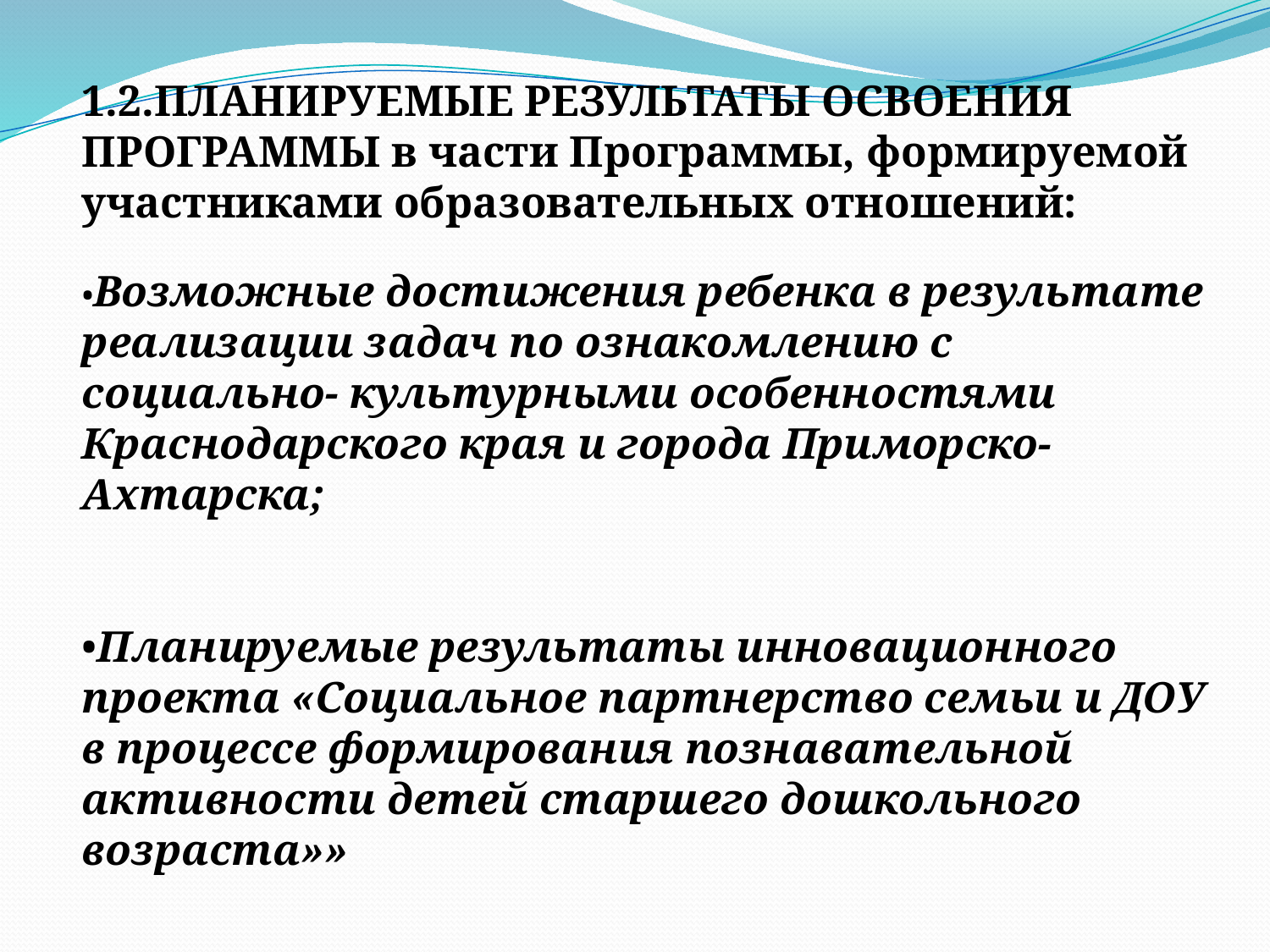

1.2.ПЛАНИРУЕМЫЕ РЕЗУЛЬТАТЫ ОСВОЕНИЯ ПРОГРАММЫ в части Программы, формируемой участниками образовательных отношений:

•Возможные достижения ребенка в результате реализации задач по ознакомлению с социально- культурными особенностями Краснодарского края и города Приморско-Ахтарска;

•Планируемые результаты инновационного проекта «Социальное партнерство семьи и ДОУ в процессе формирования познавательной активности детей старшего дошкольного возраста»»